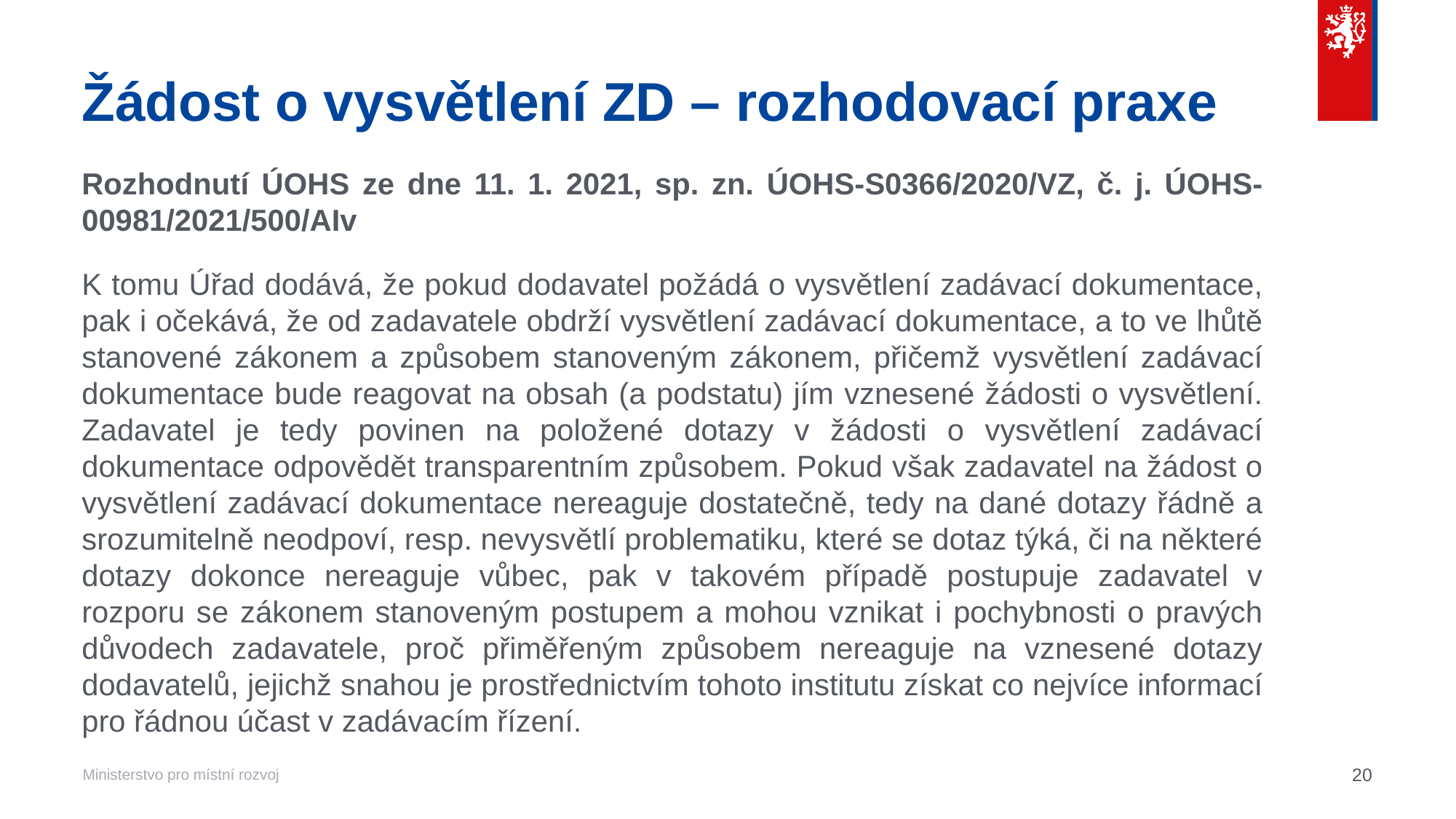

# Žádost o vysvětlení ZD – rozhodovací praxe
Rozhodnutí ÚOHS ze dne 11. 1. 2021, sp. zn. ÚOHS-S0366/2020/VZ, č. j. ÚOHS-00981/2021/500/AIv
K tomu Úřad dodává, že pokud dodavatel požádá o vysvětlení zadávací dokumentace, pak i očekává, že od zadavatele obdrží vysvětlení zadávací dokumentace, a to ve lhůtě stanovené zákonem a způsobem stanoveným zákonem, přičemž vysvětlení zadávací dokumentace bude reagovat na obsah (a podstatu) jím vznesené žádosti o vysvětlení. Zadavatel je tedy povinen na položené dotazy v žádosti o vysvětlení zadávací dokumentace odpovědět transparentním způsobem. Pokud však zadavatel na žádost o vysvětlení zadávací dokumentace nereaguje dostatečně, tedy na dané dotazy řádně a srozumitelně neodpoví, resp. nevysvětlí problematiku, které se dotaz týká, či na některé dotazy dokonce nereaguje vůbec, pak v takovém případě postupuje zadavatel v rozporu se zákonem stanoveným postupem a mohou vznikat i pochybnosti o pravých důvodech zadavatele, proč přiměřeným způsobem nereaguje na vznesené dotazy dodavatelů, jejichž snahou je prostřednictvím tohoto institutu získat co nejvíce informací pro řádnou účast v zadávacím řízení.
20